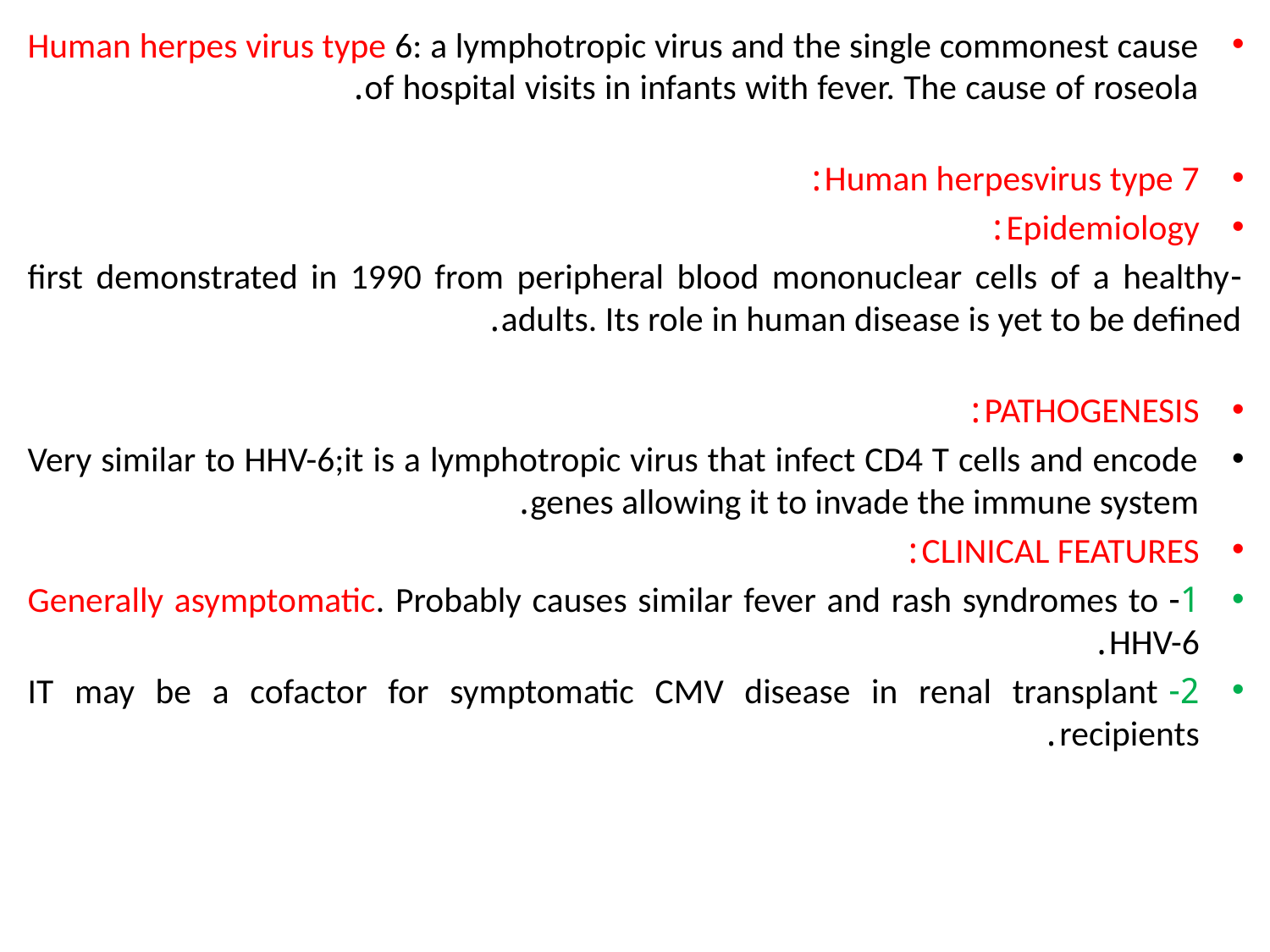

Human herpes virus type 6: a lymphotropic virus and the single commonest cause of hospital visits in infants with fever. The cause of roseola.
Human herpesvirus type 7:
Epidemiology:
-first demonstrated in 1990 from peripheral blood mononuclear cells of a healthy adults. Its role in human disease is yet to be defined.
PATHOGENESIS:
Very similar to HHV-6;it is a lymphotropic virus that infect CD4 T cells and encode genes allowing it to invade the immune system.
CLINICAL FEATURES:
1- Generally asymptomatic. Probably causes similar fever and rash syndromes to HHV-6.
2- IT may be a cofactor for symptomatic CMV disease in renal transplant recipients.